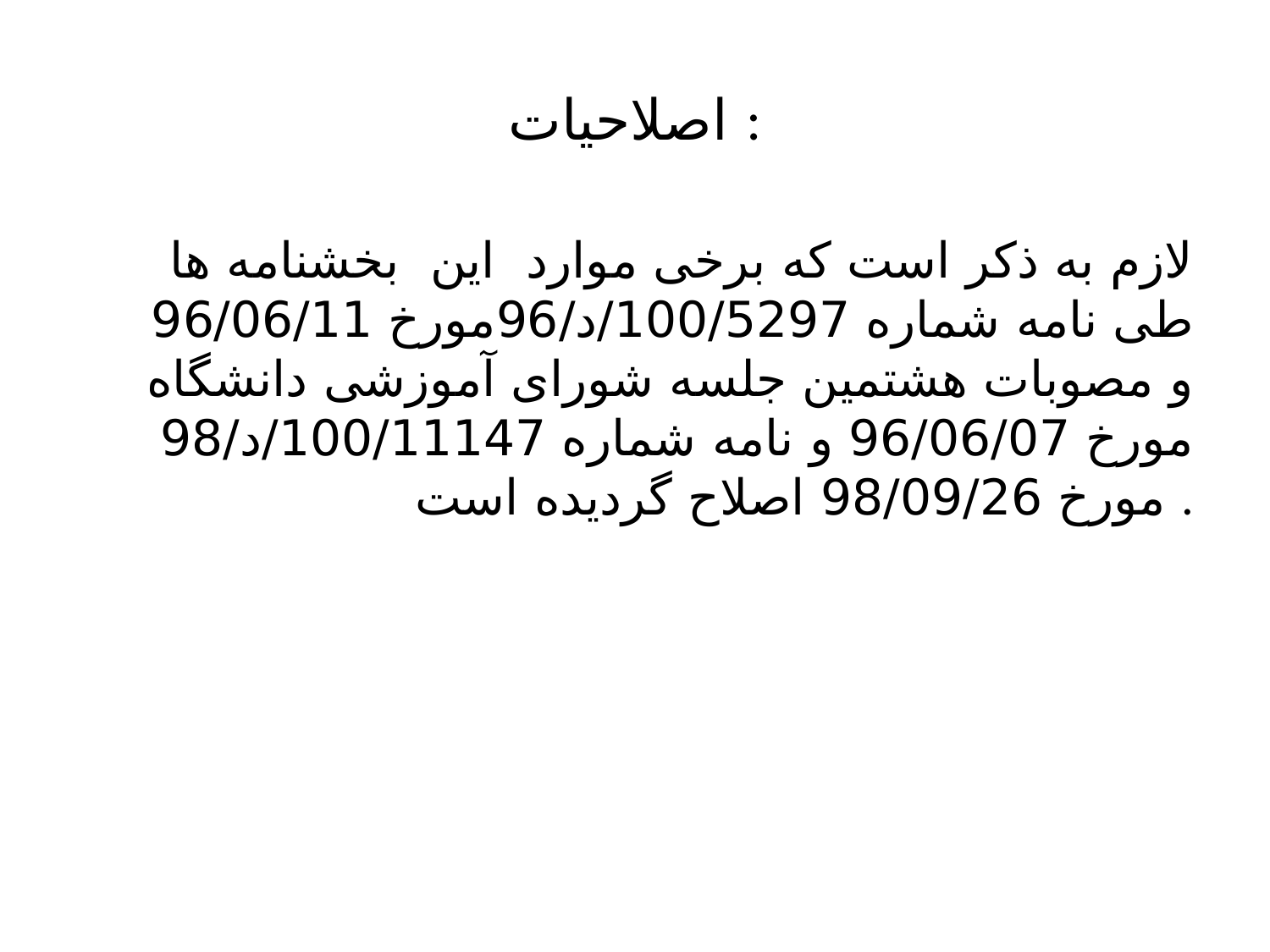

# اصلاحیات :
لازم به ذکر است که برخی موارد  این  بخشنامه ها  طی نامه شماره 100/5297/د/96مورخ 96/06/11 و مصوبات هشتمین جلسه شورای آموزشی دانشگاه مورخ 96/06/07 و نامه شماره 100/11147/د/98 مورخ 98/09/26 اصلاح گردیده است .